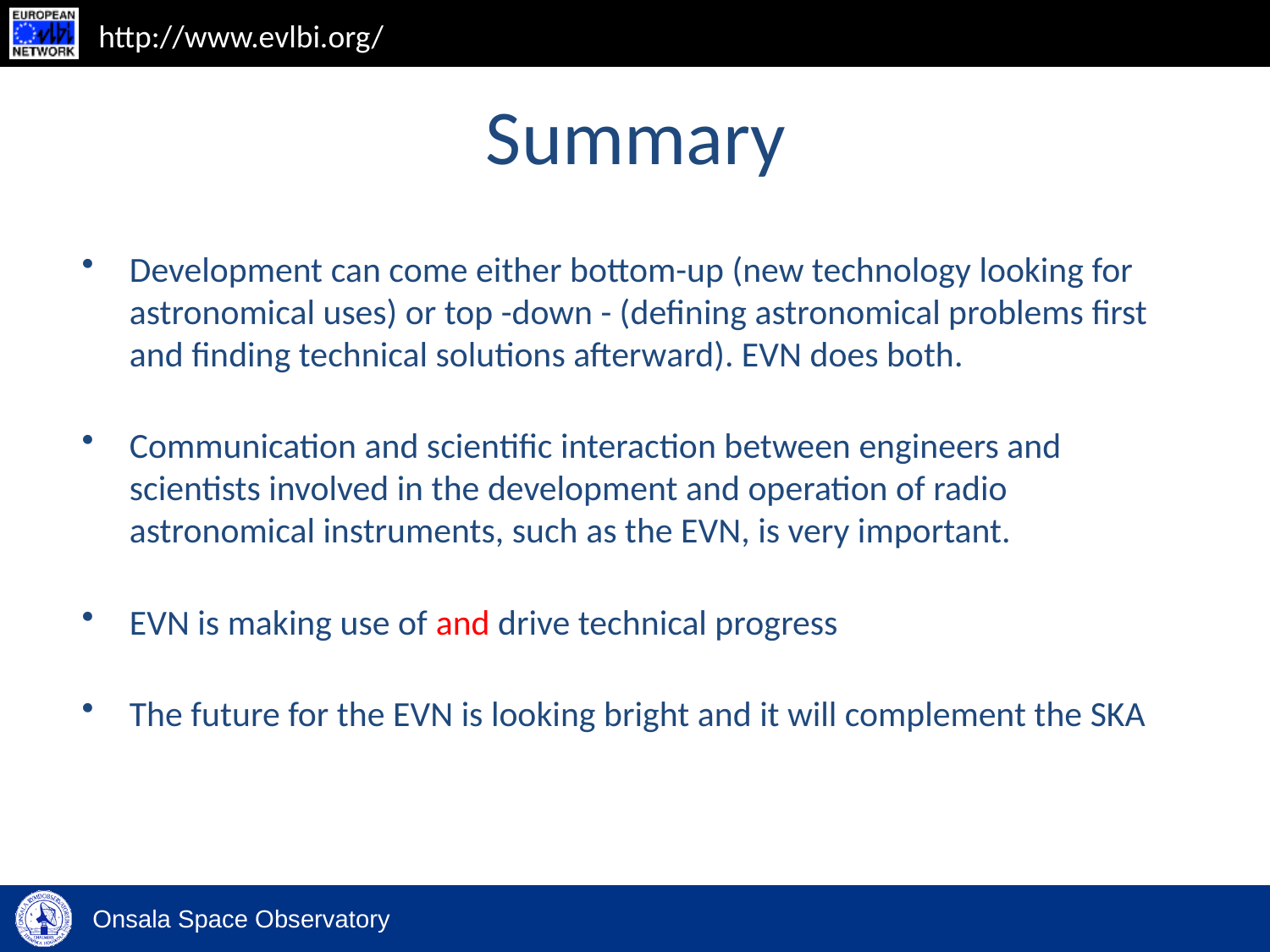

# Summary
Development can come either bottom-up (new technology looking for astronomical uses) or top -down - (defining astronomical problems first and finding technical solutions afterward). EVN does both.
Communication and scientific interaction between engineers and scientists involved in the development and operation of radio astronomical instruments, such as the EVN, is very important.
EVN is making use of and drive technical progress
The future for the EVN is looking bright and it will complement the SKA